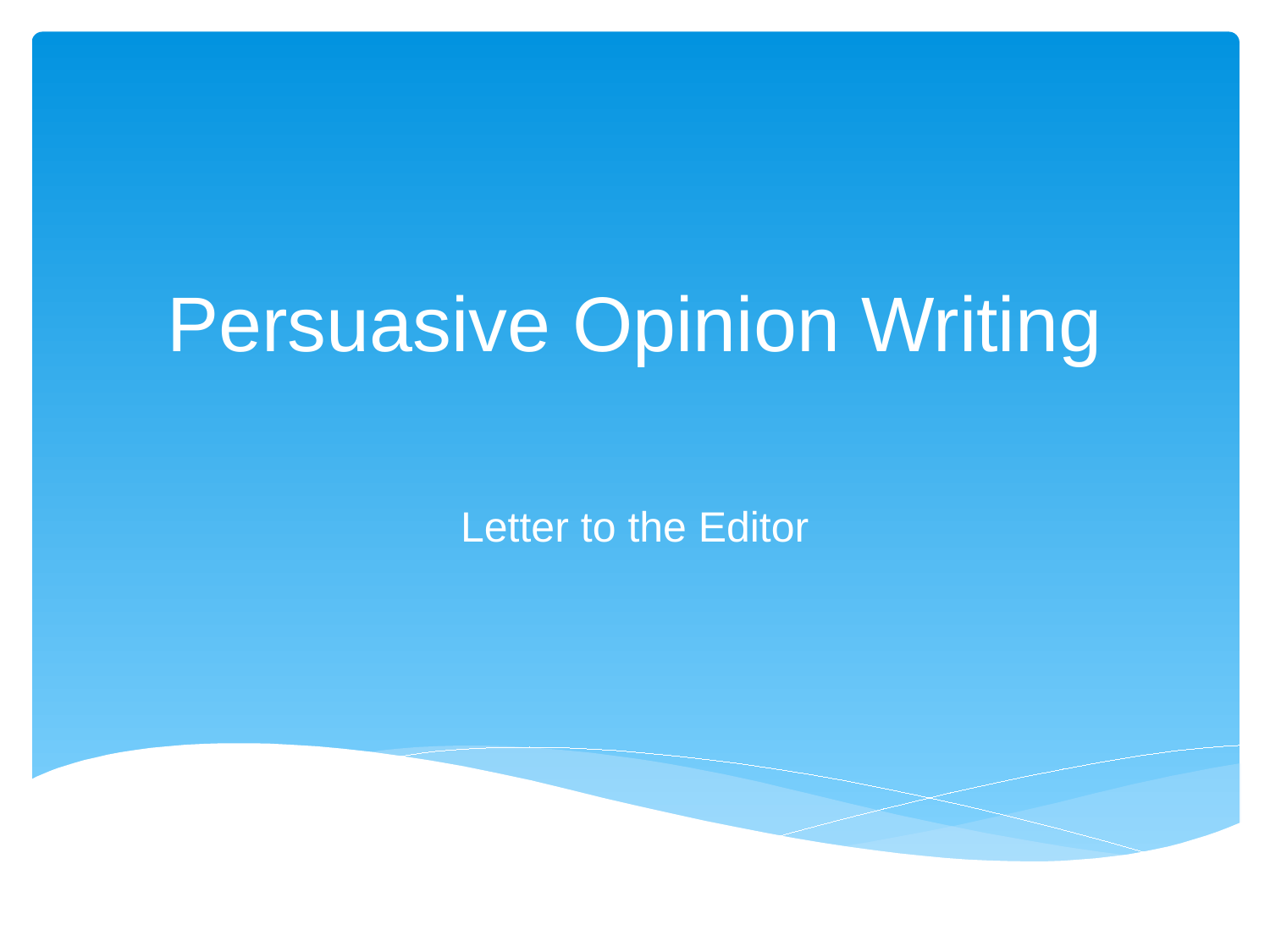

# Persuasive Opinion Writing
Letter to the Editor